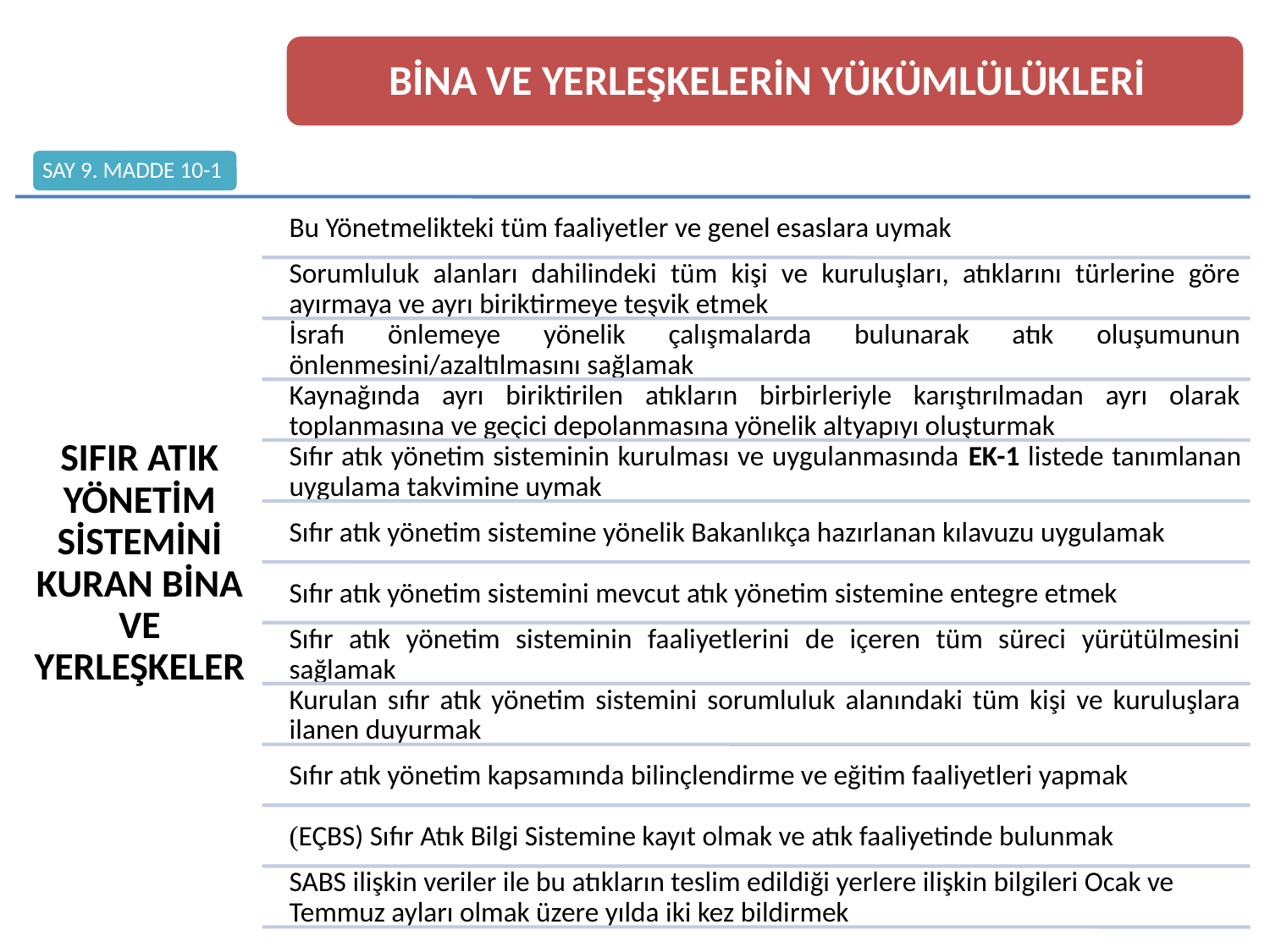

BİNA VE YERLEŞKELERİN YÜKÜMLÜLÜKLERİ
SAY 9. MADDE 10-1
SIFIR ATIK YÖNETİM SİSTEMİNİ KURAN BİNA VE YERLEŞKELER
Bu Yönetmelikteki tüm faaliyetler ve genel esaslara uymak
Sorumluluk alanları dahilindeki tüm kişi ve kuruluşları, atıklarını türlerine göre ayırmaya ve ayrı biriktirmeye teşvik etmek
İsrafı önlemeye yönelik çalışmalarda bulunarak atık oluşumunun önlenmesini/azaltılmasını sağlamak
Kaynağında ayrı biriktirilen atıkların birbirleriyle karıştırılmadan ayrı olarak toplanmasına ve geçici depolanmasına yönelik altyapıyı oluşturmak
Sıfır atık yönetim sisteminin kurulması ve uygulanmasında EK-1 listede tanımlanan uygulama takvimine uymak
Sıfır atık yönetim sistemine yönelik Bakanlıkça hazırlanan kılavuzu uygulamak
Sıfır atık yönetim sistemini mevcut atık yönetim sistemine entegre etmek
Sıfır atık yönetim sisteminin faaliyetlerini de içeren tüm süreci yürütülmesini sağlamak
Kurulan sıfır atık yönetim sistemini sorumluluk alanındaki tüm kişi ve kuruluşlara ilanen duyurmak
Sıfır atık yönetim kapsamında bilinçlendirme ve eğitim faaliyetleri yapmak
(EÇBS) Sıfır Atık Bilgi Sistemine kayıt olmak ve atık faaliyetinde bulunmak
SABS ilişkin veriler ile bu atıkların teslim edildiği yerlere ilişkin bilgileri Ocak ve Temmuz ayları olmak üzere yılda iki kez bildirmek